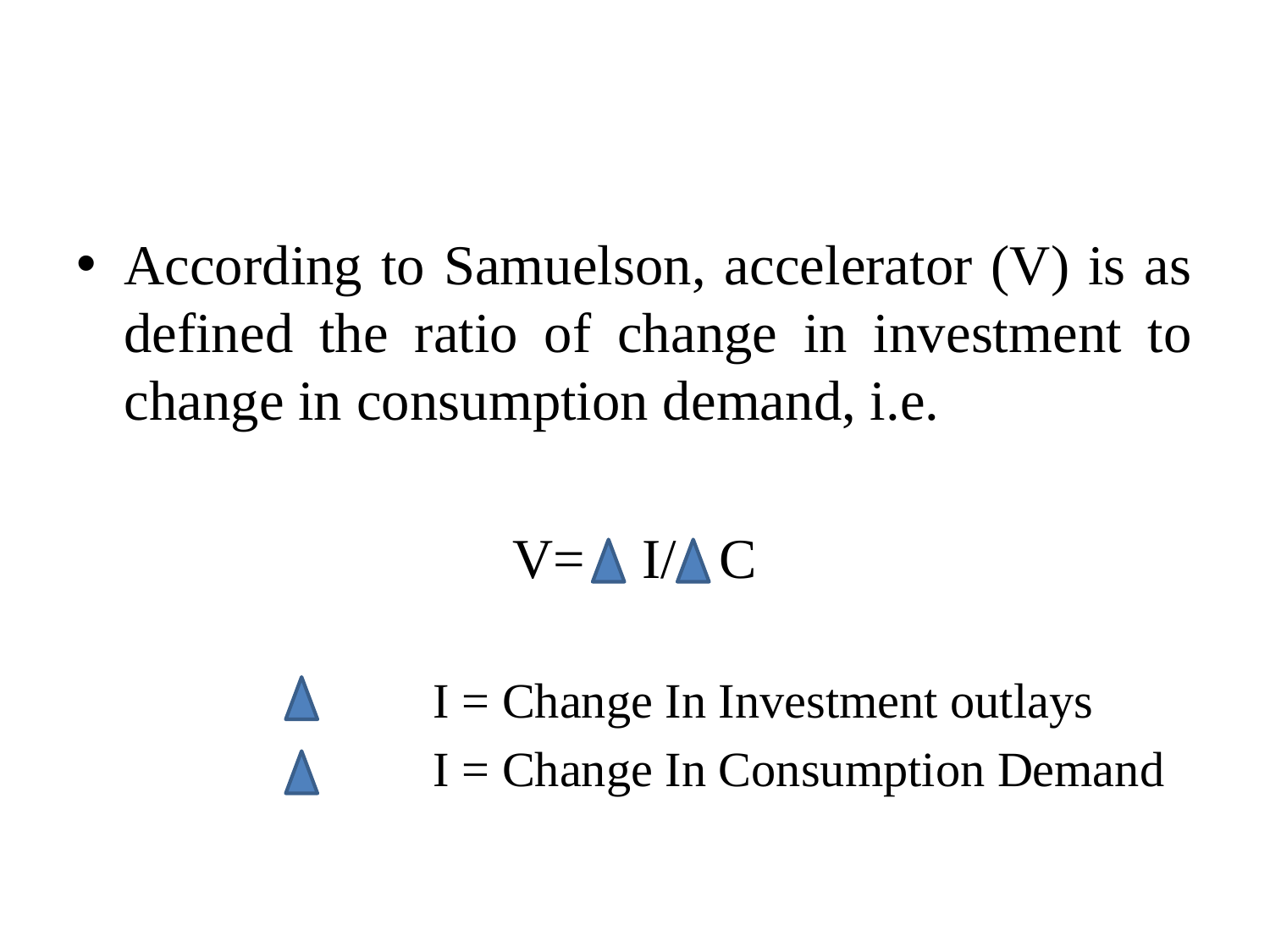

According to Samuelson, accelerator (V) is as defined the ratio of change in investment to change in consumption demand, i.e.

V=    I/   C

			I = Change In Investment outlays
			I = Change In Consumption Demand